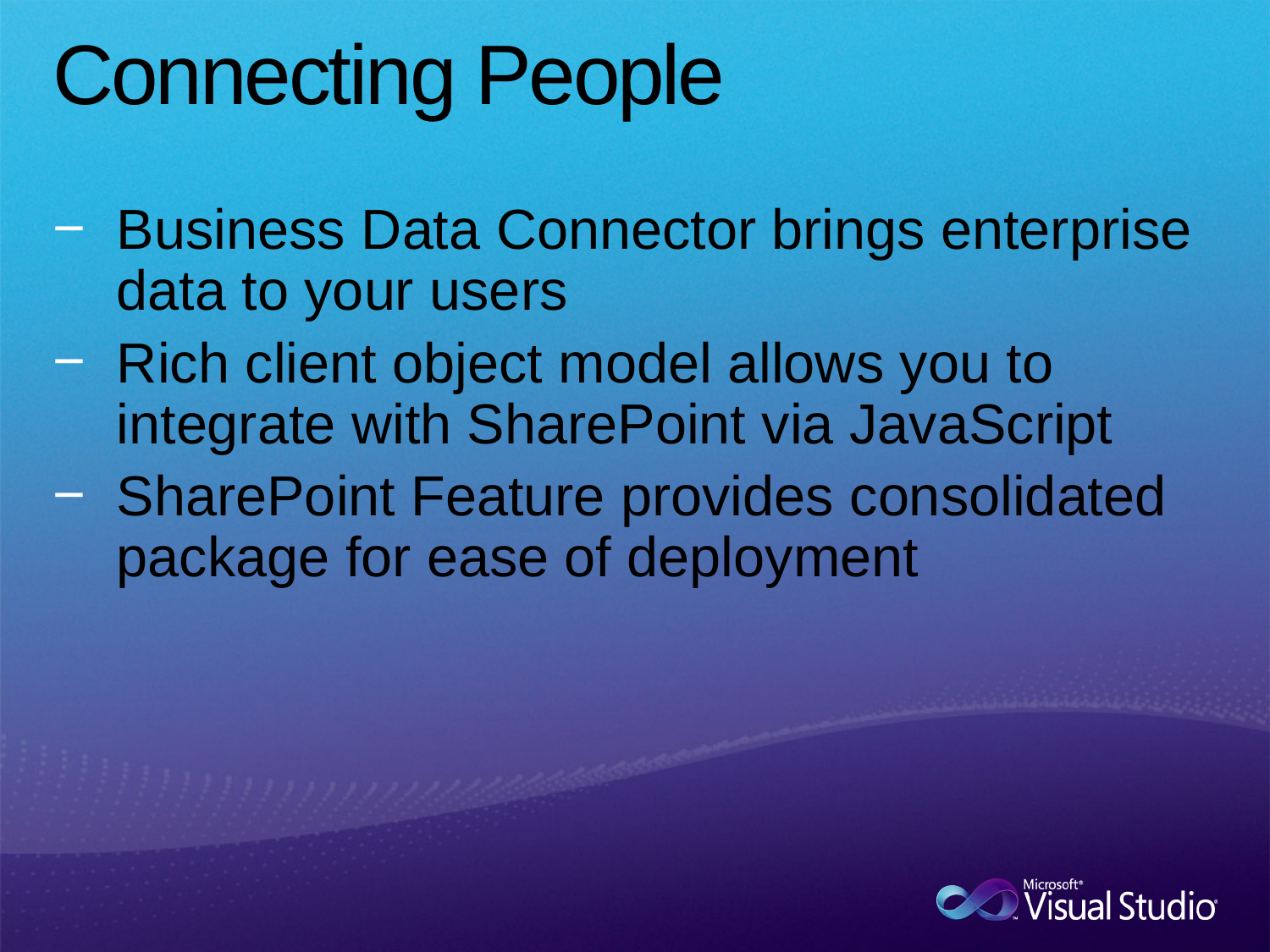

# Connecting People
Business Data Connector brings enterprise data to your users
Rich client object model allows you to integrate with SharePoint via JavaScript
SharePoint Feature provides consolidated package for ease of deployment